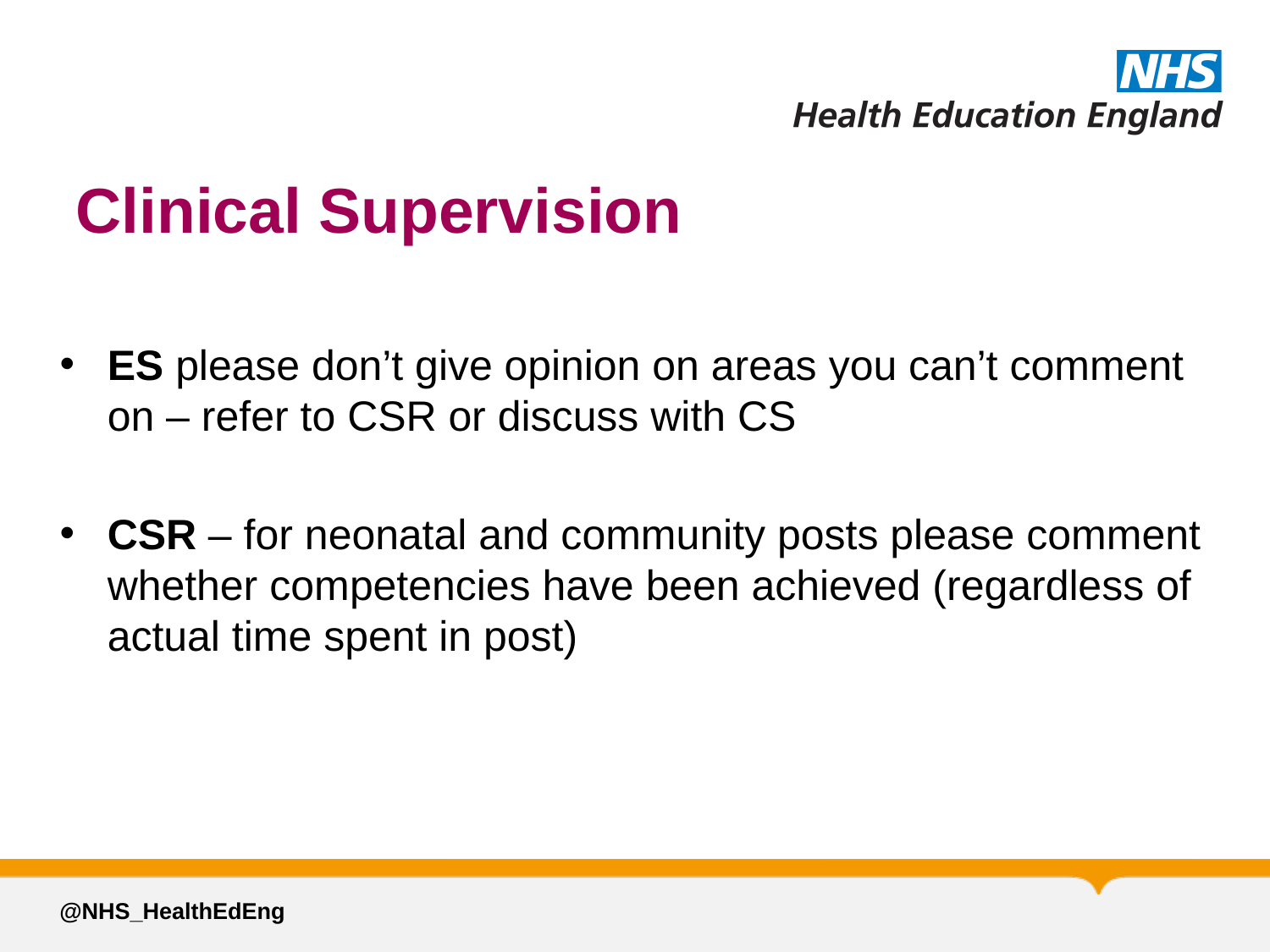

# Clinical Supervision
ES please don’t give opinion on areas you can’t comment on – refer to CSR or discuss with CS

CSR – for neonatal and community posts please comment whether competencies have been achieved (regardless of actual time spent in post)

@NHS_HealthEdEng